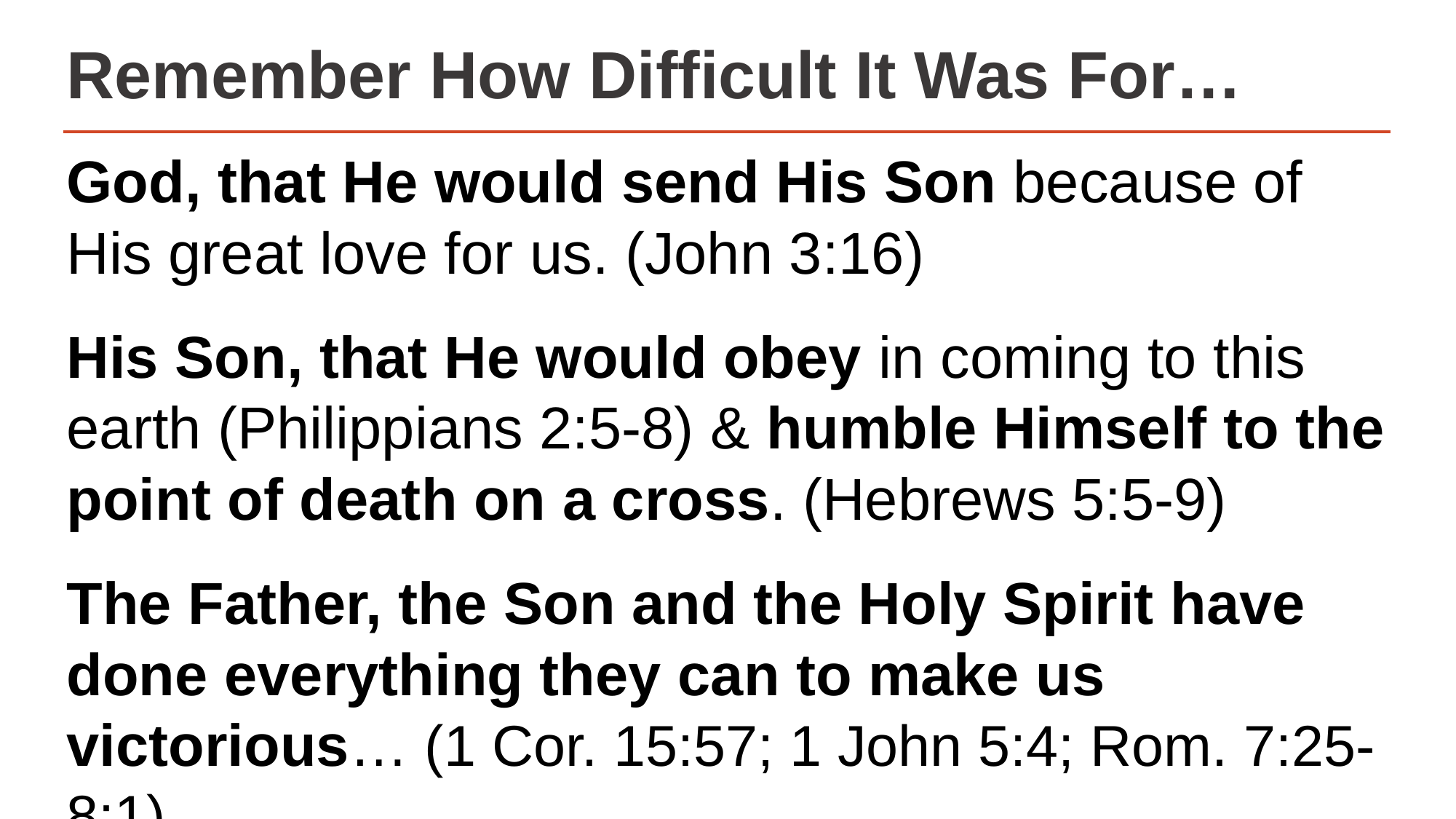

# Remember How Difficult It Was For…
God, that He would send His Son because of His great love for us. (John 3:16)
His Son, that He would obey in coming to this earth (Philippians 2:5-8) & humble Himself to the point of death on a cross. (Hebrews 5:5-9)
The Father, the Son and the Holy Spirit have done everything they can to make us victorious… (1 Cor. 15:57; 1 John 5:4; Rom. 7:25-8:1)